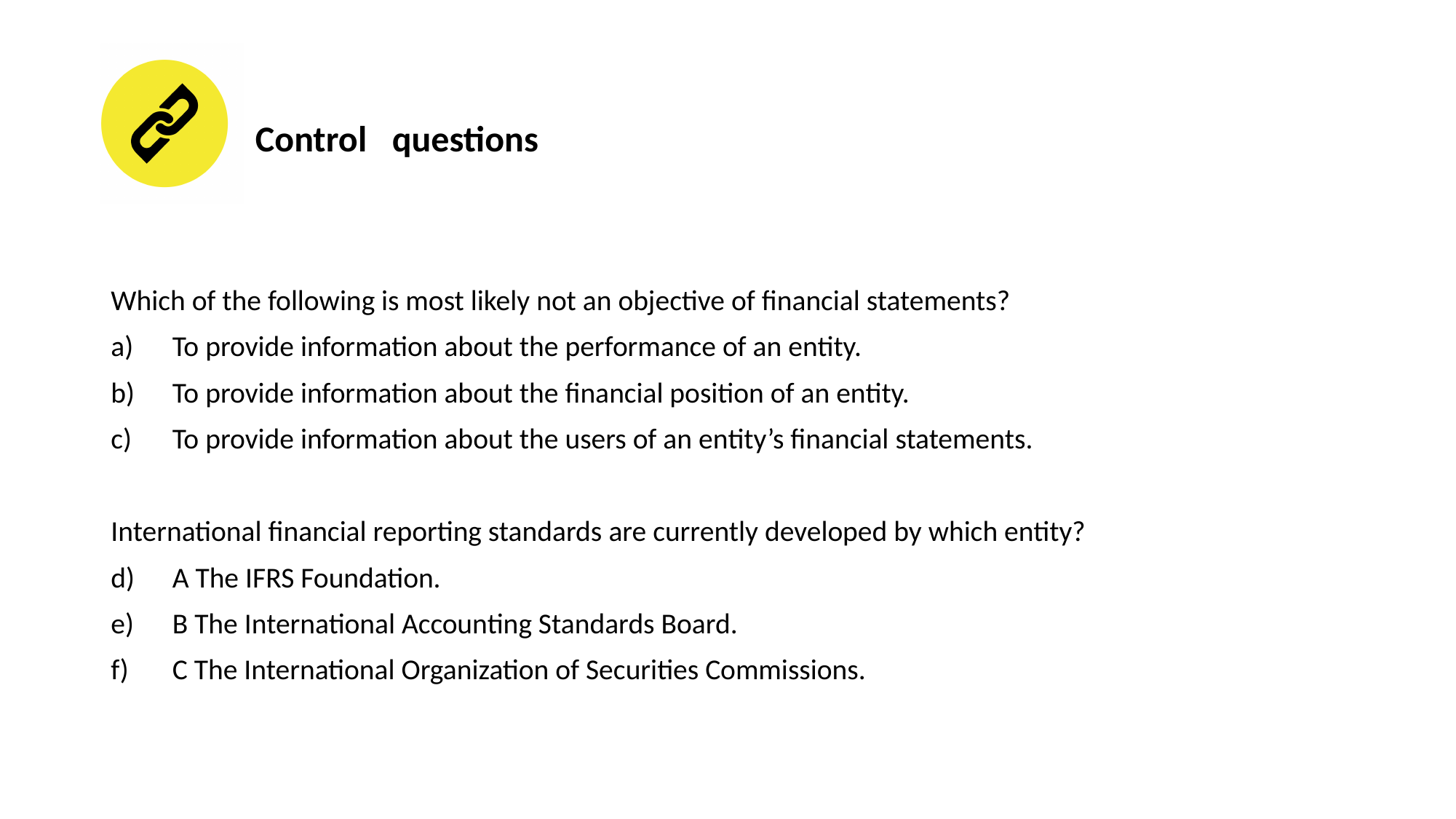

# Control questions

Which of the following is most likely not an objective of financial statements?
To provide information about the performance of an entity.
To provide information about the financial position of an entity.
To provide information about the users of an entity’s financial statements.

International financial reporting standards are currently developed by which entity?
A The IFRS Foundation.
B The International Accounting Standards Board.
C The International Organization of Securities Commissions.